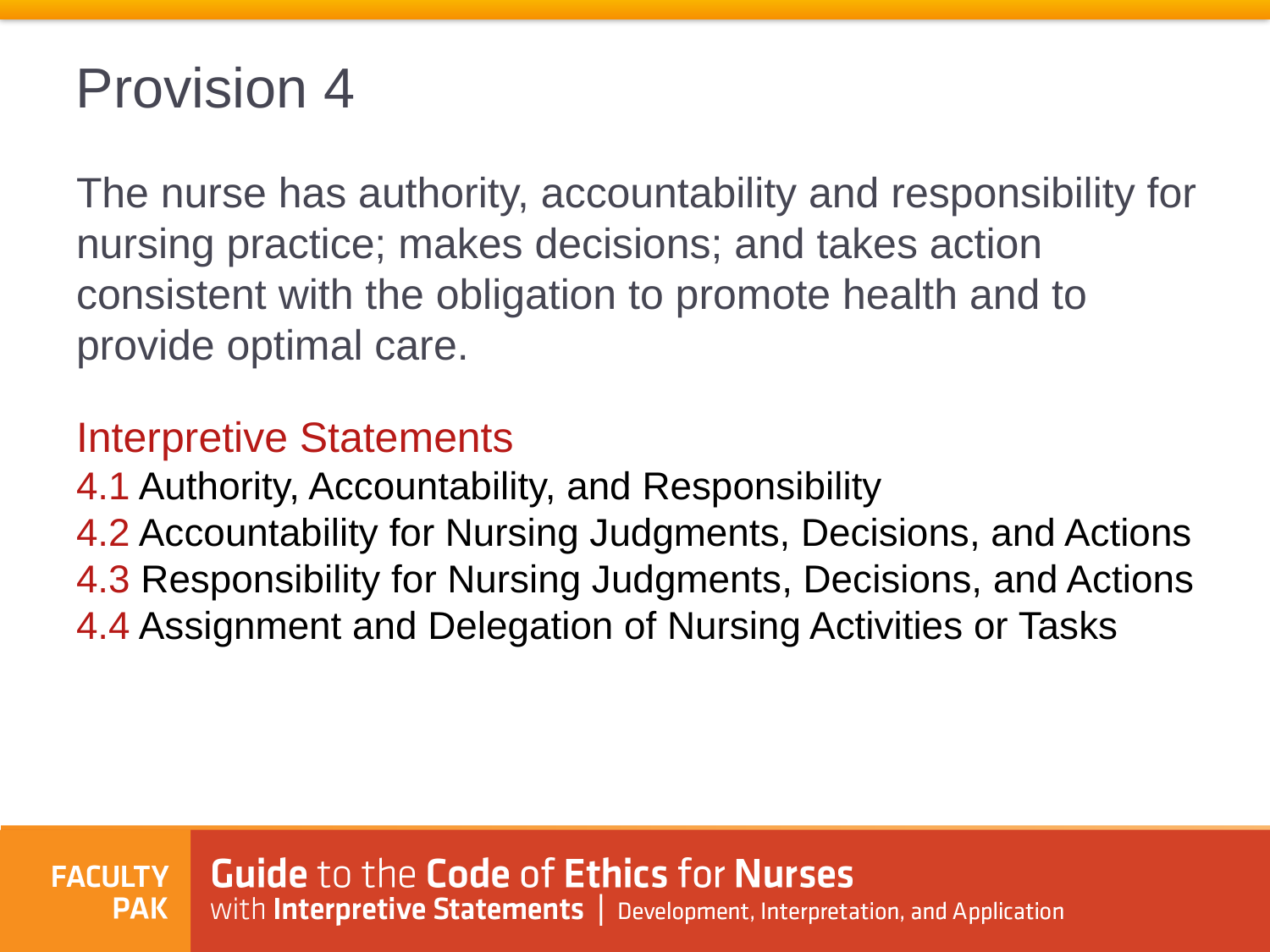

Provision 4
The nurse has authority, accountability and responsibility for nursing practice; makes decisions; and takes action consistent with the obligation to promote health and to provide optimal care.
Interpretive Statements
4.1 Authority, Accountability, and Responsibility
4.2 Accountability for Nursing Judgments, Decisions, and Actions
4.3 Responsibility for Nursing Judgments, Decisions, and Actions
4.4 Assignment and Delegation of Nursing Activities or Tasks